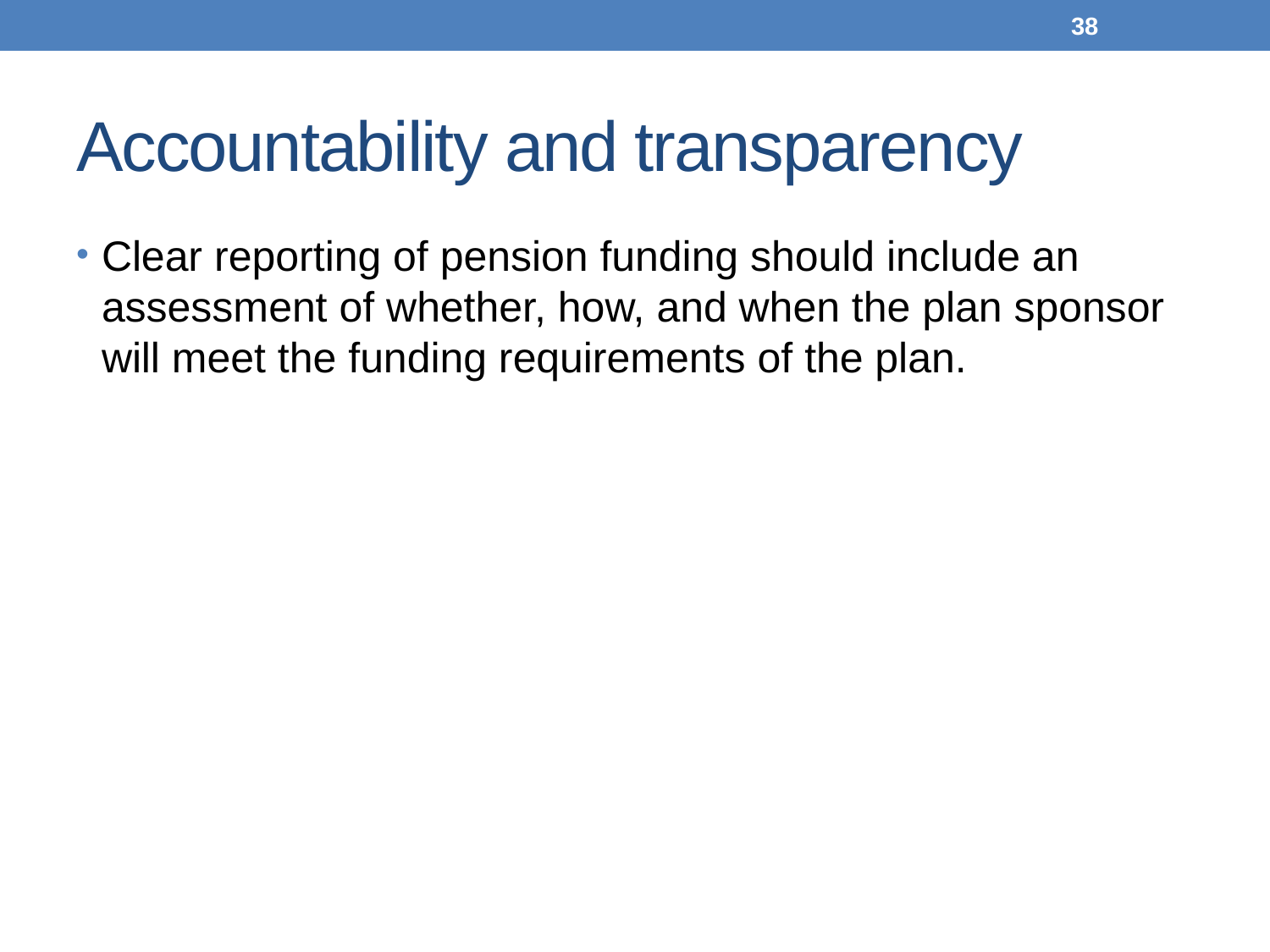

38
# Accountability and transparency
Clear reporting of pension funding should include an assessment of whether, how, and when the plan sponsor will meet the funding requirements of the plan.